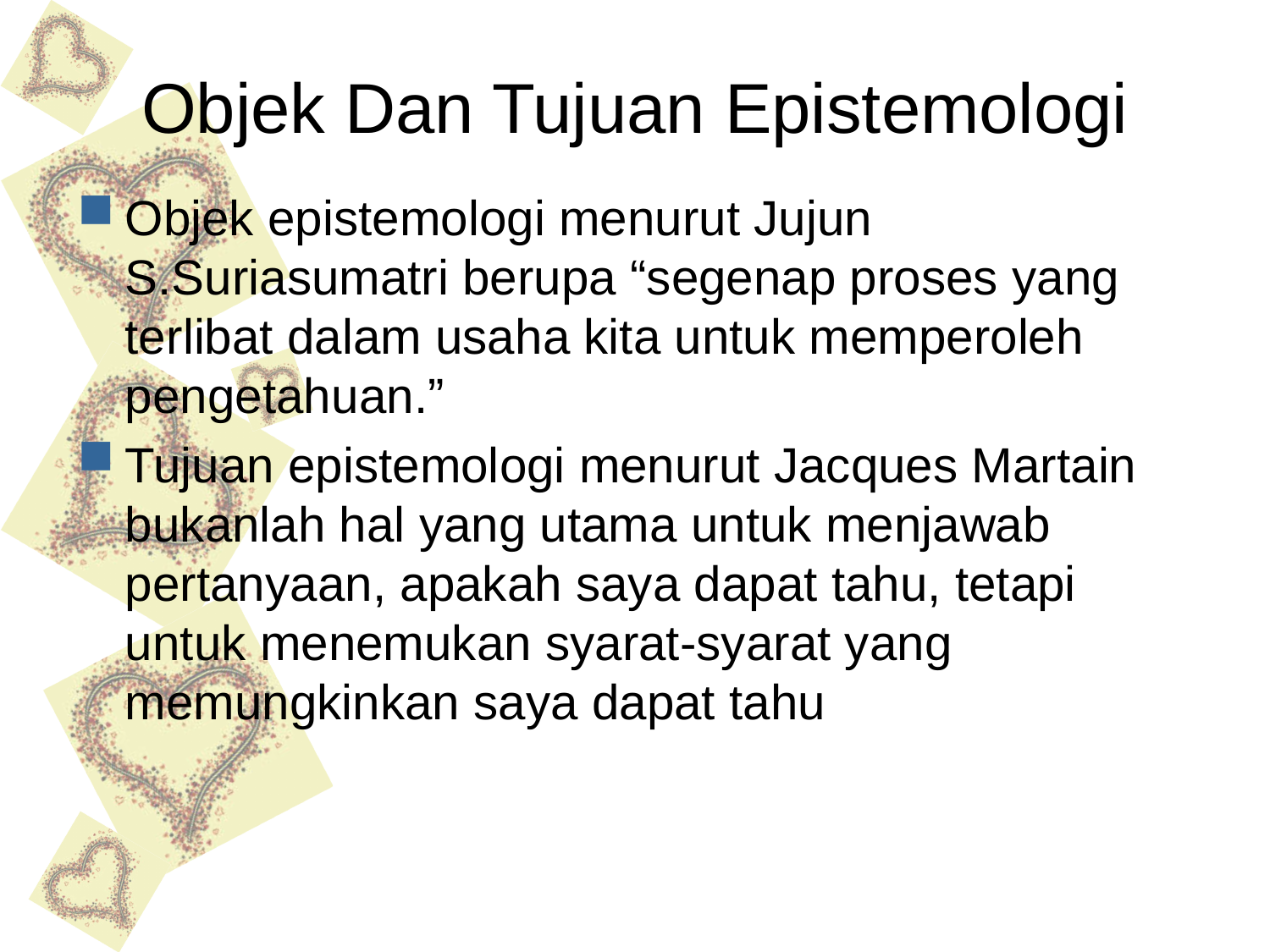

# Objek Dan Tujuan Epistemologi
Objek epistemologi menurut Jujun S.Suriasumatri berupa “segenap proses yang terlibat dalam usaha kita untuk memperoleh pengetahuan.”
Tujuan epistemologi menurut Jacques Martain bukanlah hal yang utama untuk menjawab pertanyaan, apakah saya dapat tahu, tetapi untuk menemukan syarat-syarat yang memungkinkan saya dapat tahu